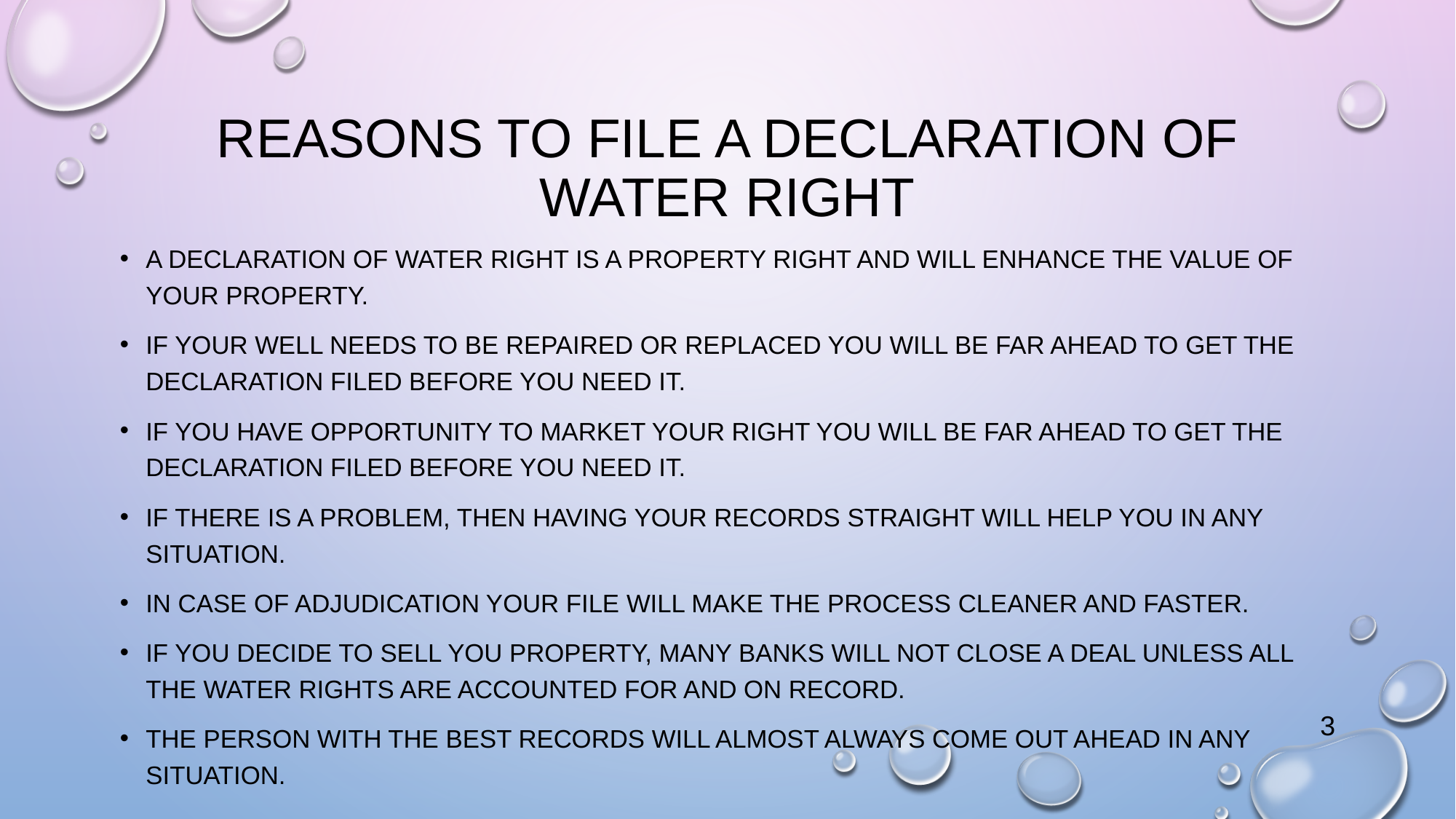

# Reasons to file a declaration of water right
A declaration of water right is a property right and will enhance the value of your property.
If your well needs to be repaired or replaced you will be far ahead to get the declaration filed before you need it.
If you have opportunity to market your right you will be far ahead to get the declaration filed before you need it.
If there is a problem, then having your records straight will help you in any situation.
In case of adjudication your file will make the process cleaner and faster.
If you decide to sell you property, many banks will not close a deal unless all the water rights are accounted for and on record.
The person with the best records will almost always come out ahead in any situation.

3